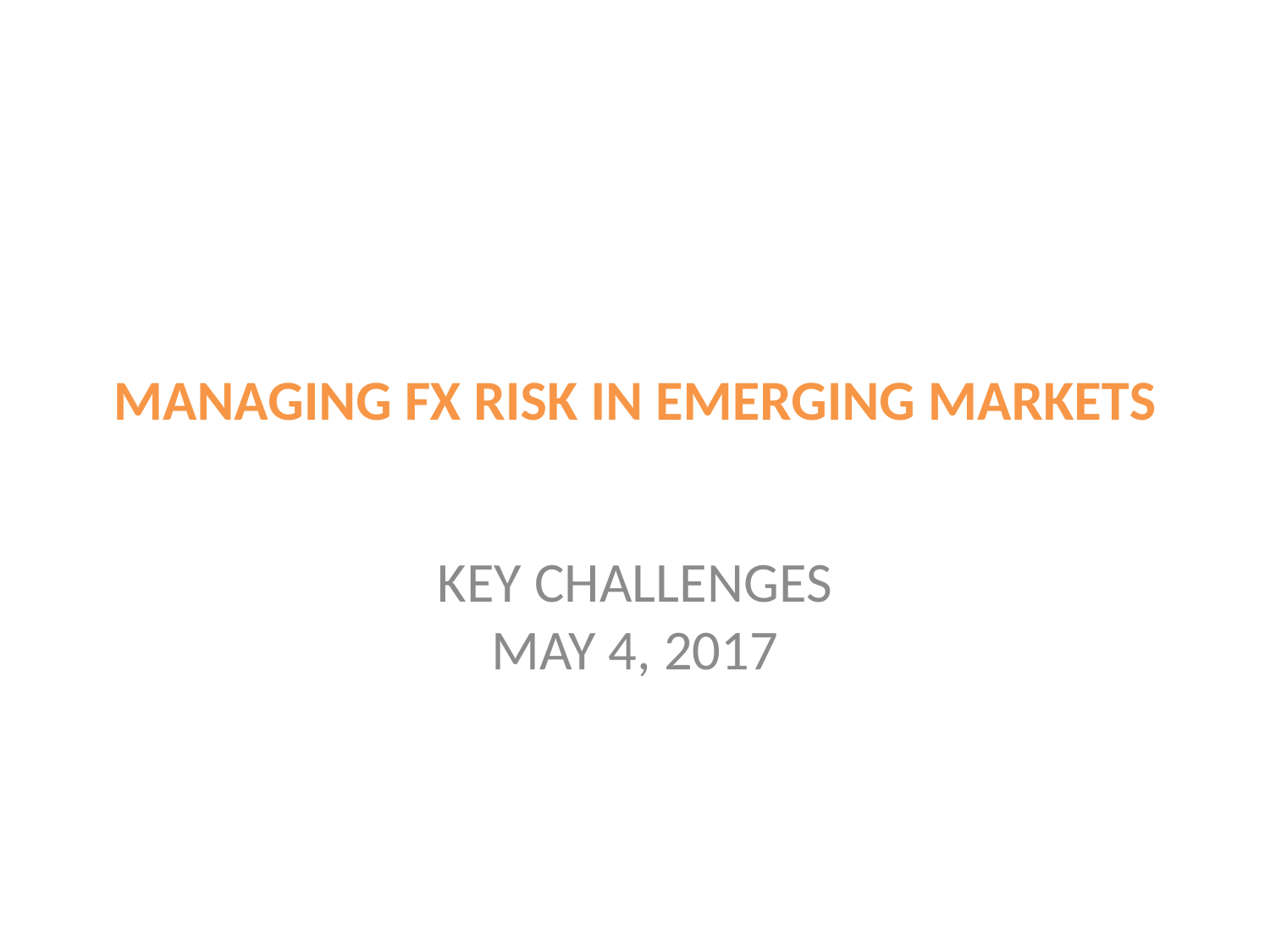

# MANAGING FX RISK IN EMERGING MARKETS
KEY CHALLENGES
MAY 4, 2017